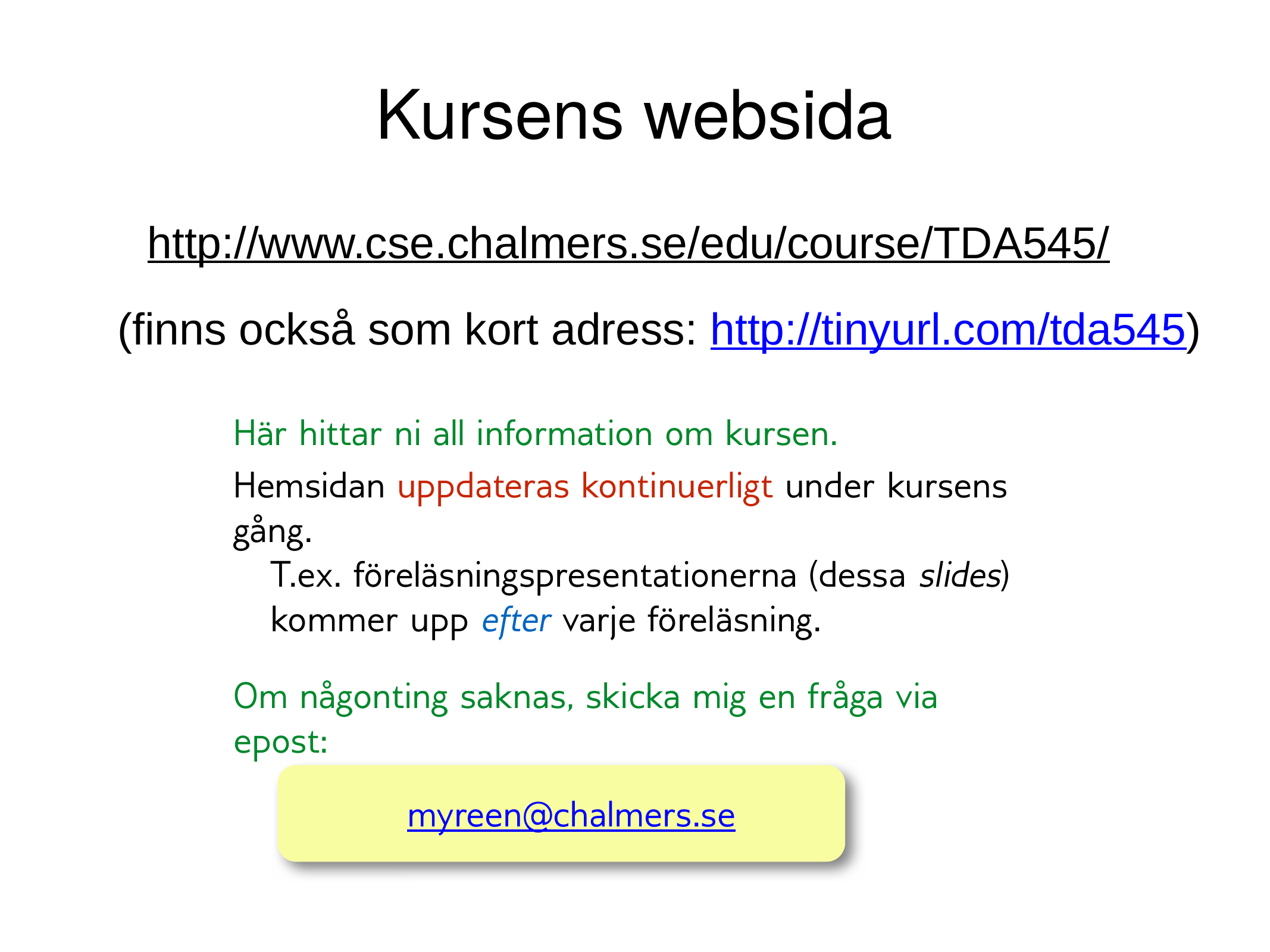

Kursens websida
http://www.cse.chalmers.se/edu/course/TDA545/
(finns också som kort adress: http://tinyurl.com/tda545)
Här hittar ni all information om kursen.
Hemsidan uppdateras kontinuerligt under kursens gång.
T.ex. föreläsningspresentationerna (dessa slides) kommer upp efter varje föreläsning.
Om någonting saknas, skicka mig en fråga via epost:

       myreen@chalmers.se